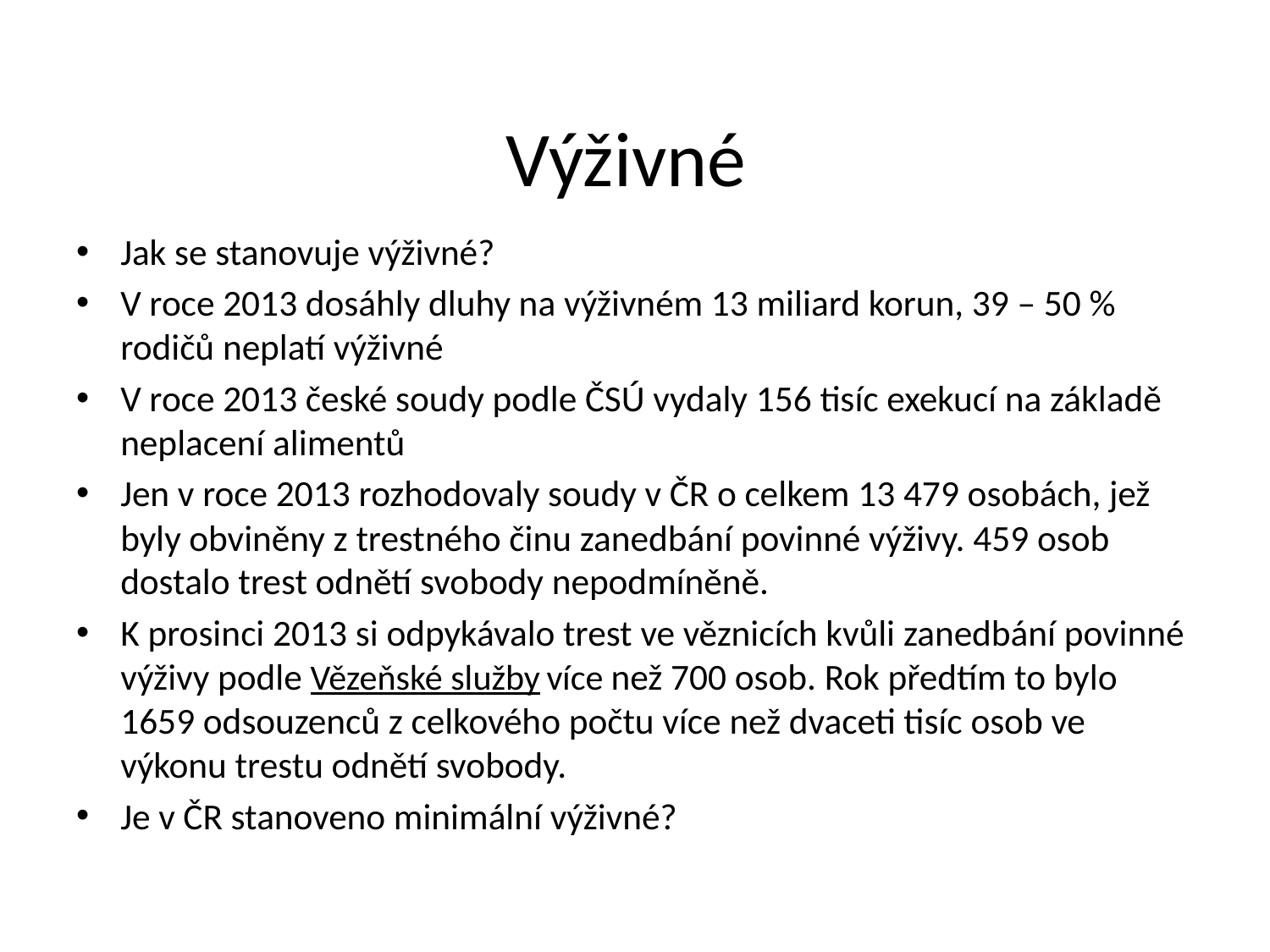

# Výživné
Jak se stanovuje výživné?
V roce 2013 dosáhly dluhy na výživném 13 miliard korun, 39 – 50 % rodičů neplatí výživné
V roce 2013 české soudy podle ČSÚ vydaly 156 tisíc exekucí na základě neplacení alimentů
Jen v roce 2013 rozhodovaly soudy v ČR o celkem 13 479 osobách, jež byly obviněny z trestného činu zanedbání povinné výživy. 459 osob dostalo trest odnětí svobody nepodmíněně.
K prosinci 2013 si odpykávalo trest ve věznicích kvůli zanedbání povinné výživy podle Vězeňské služby více než 700 osob. Rok předtím to bylo 1659 odsouzenců z celkového počtu více než dvaceti tisíc osob ve výkonu trestu odnětí svobody.
Je v ČR stanoveno minimální výživné?